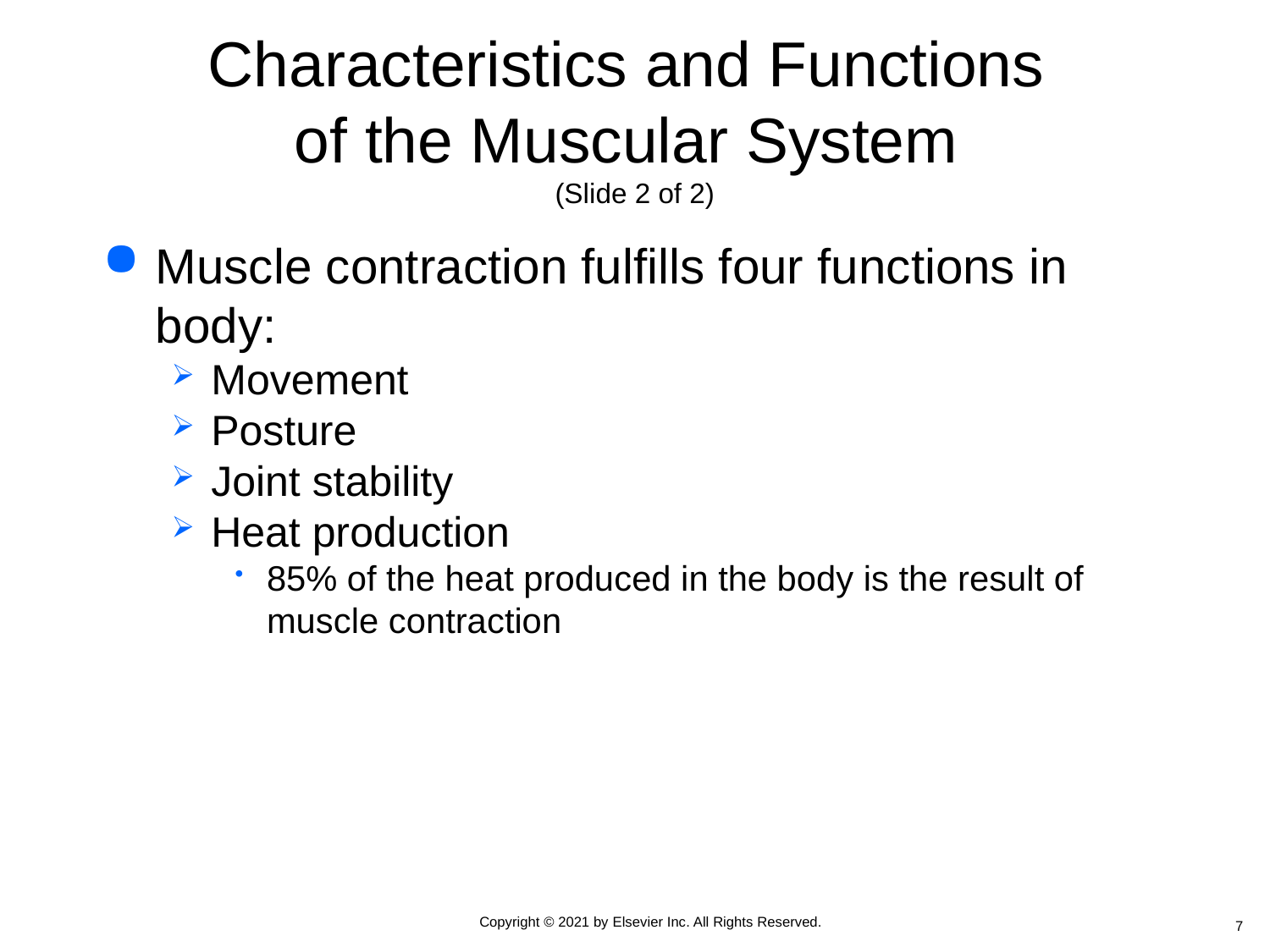

# Characteristics and Functions of the Muscular System (Slide 2 of 2)
Muscle contraction fulfills four functions in body:
Movement
Posture
Joint stability
Heat production
85% of the heat produced in the body is the result of muscle contraction
7